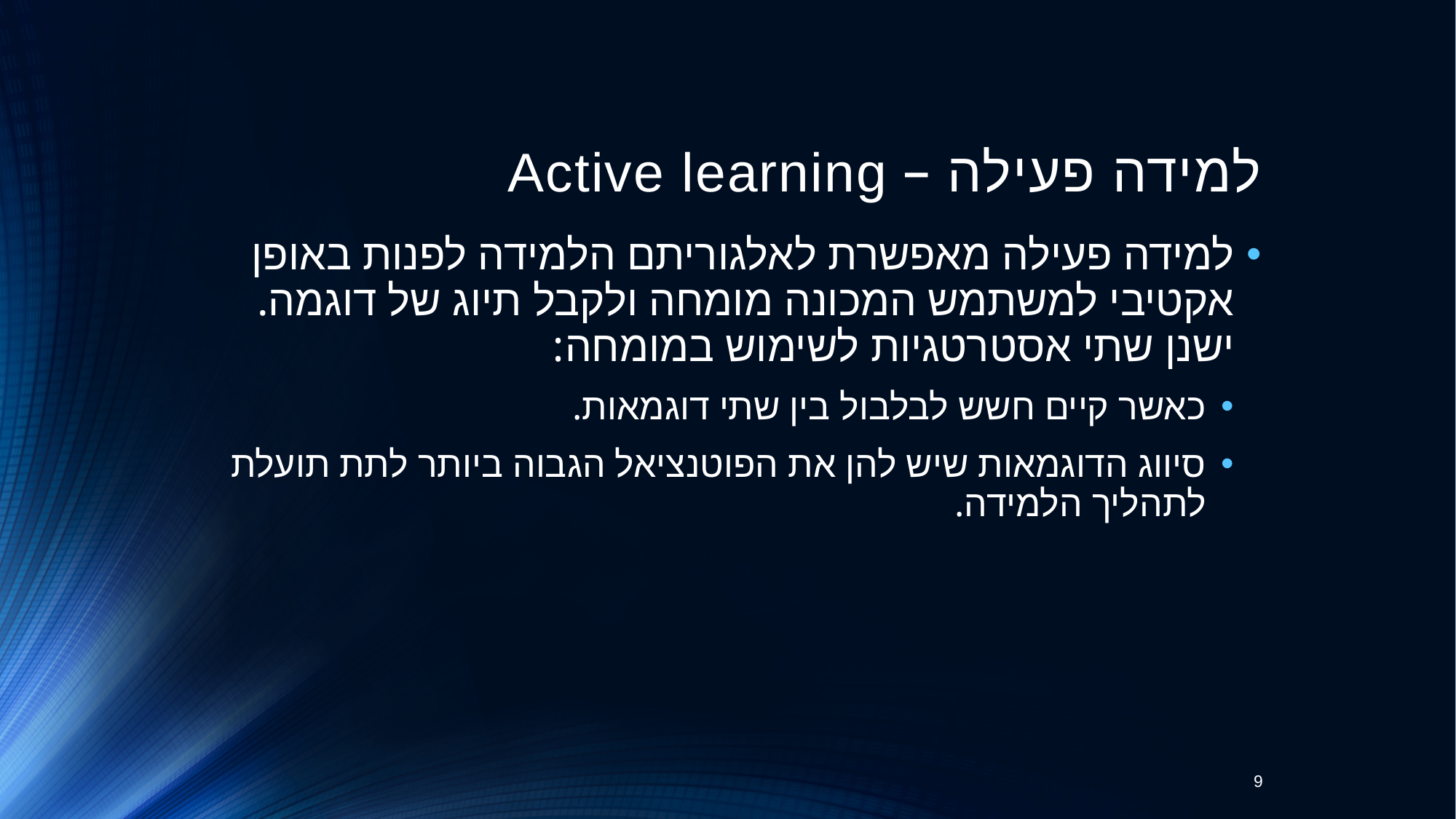

# למידה פעילה – Active learning
למידה פעילה מאפשרת לאלגוריתם הלמידה לפנות באופן אקטיבי למשתמש המכונה מומחה ולקבל תיוג של דוגמה.
ישנן שתי אסטרטגיות לשימוש במומחה:
כאשר קיים חשש לבלבול בין שתי דוגמאות.
סיווג הדוגמאות שיש להן את הפוטנציאל הגבוה ביותר לתת תועלת לתהליך הלמידה.
9